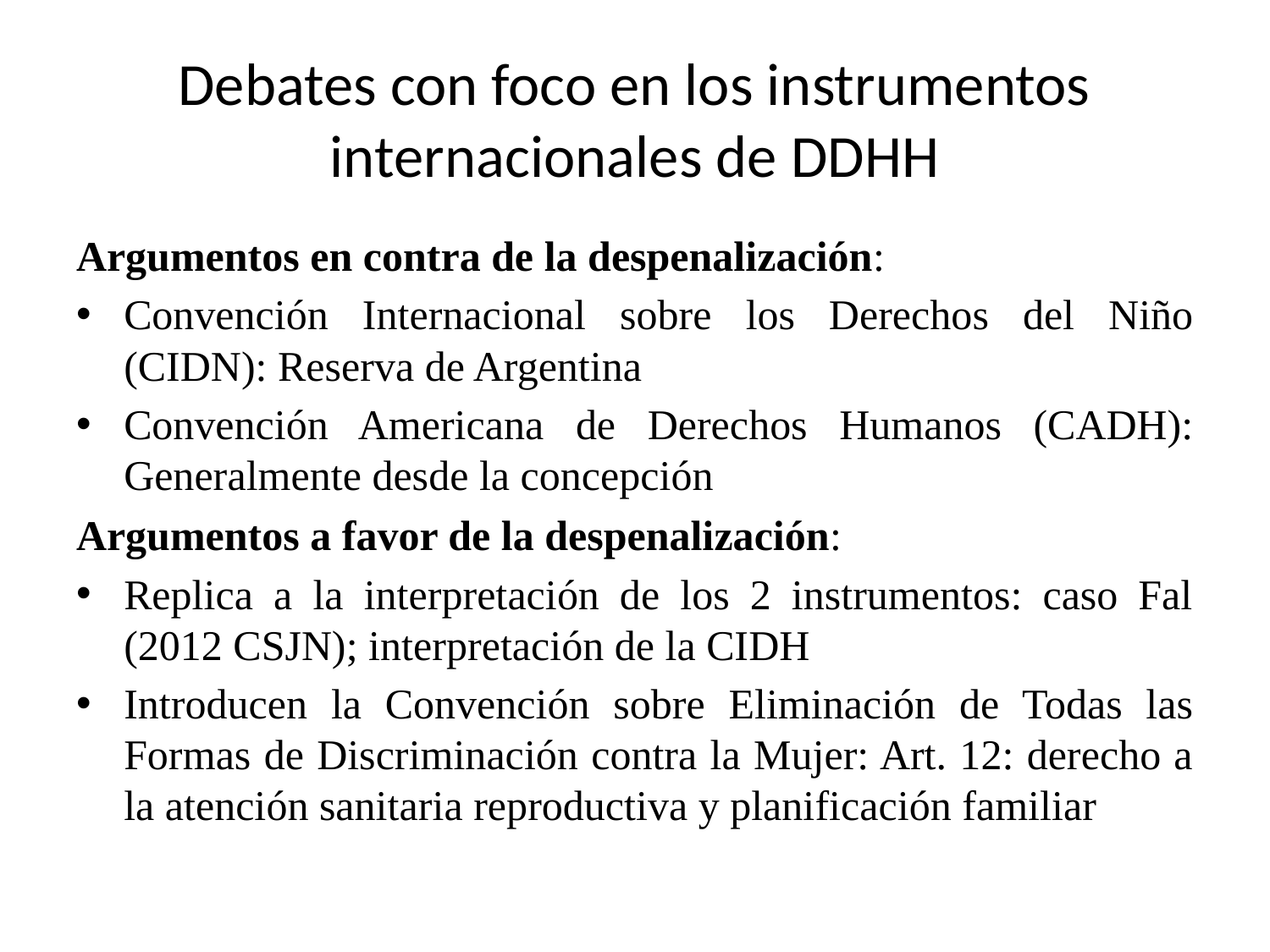

# Debates con foco en los instrumentos internacionales de DDHH
Argumentos en contra de la despenalización:
Convención Internacional sobre los Derechos del Niño (CIDN): Reserva de Argentina
Convención Americana de Derechos Humanos (CADH): Generalmente desde la concepción
Argumentos a favor de la despenalización:
Replica a la interpretación de los 2 instrumentos: caso Fal (2012 CSJN); interpretación de la CIDH
Introducen la Convención sobre Eliminación de Todas las Formas de Discriminación contra la Mujer: Art. 12: derecho a la atención sanitaria reproductiva y planificación familiar